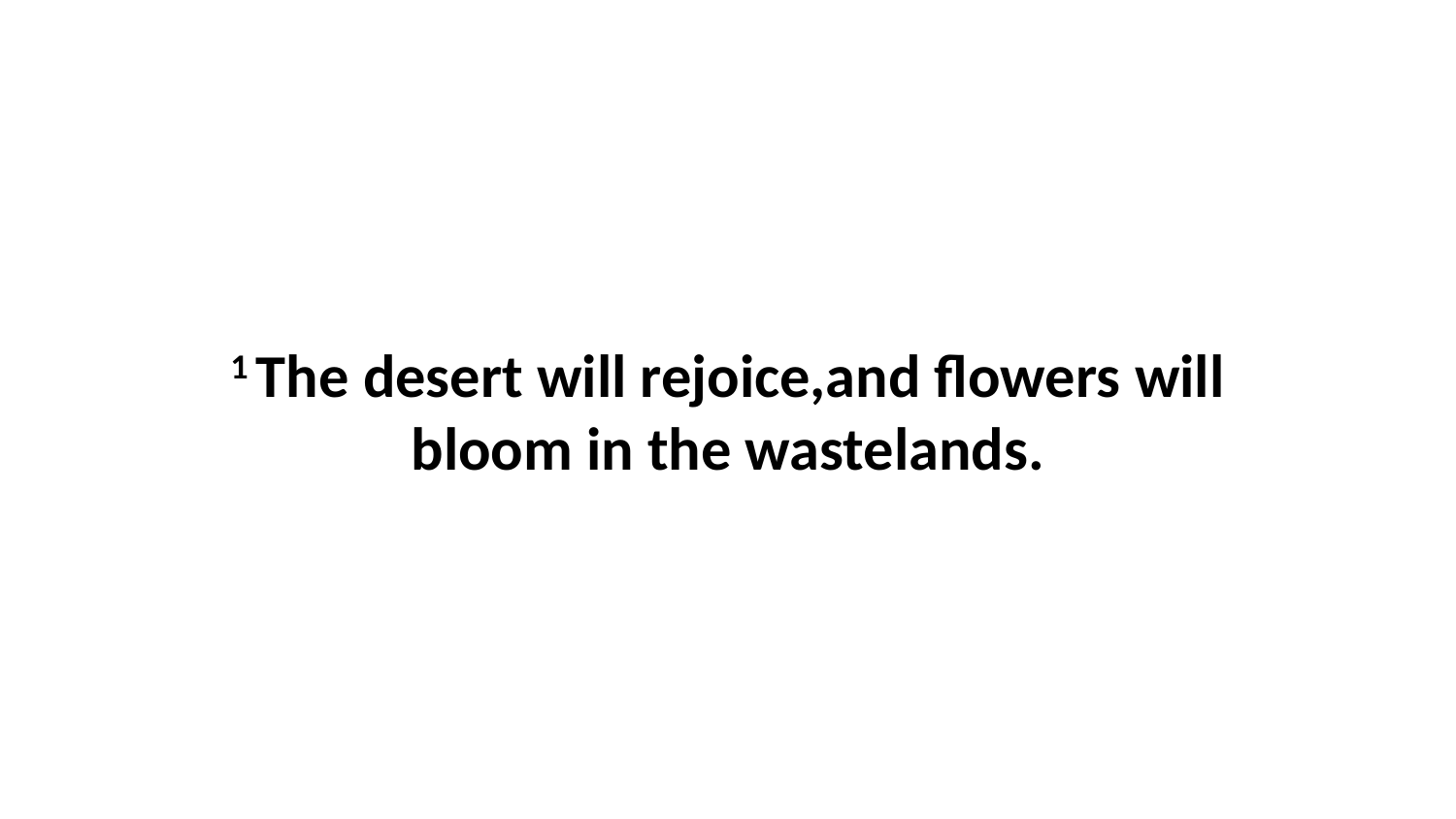

1 The desert will rejoice,and flowers will bloom in the wastelands.